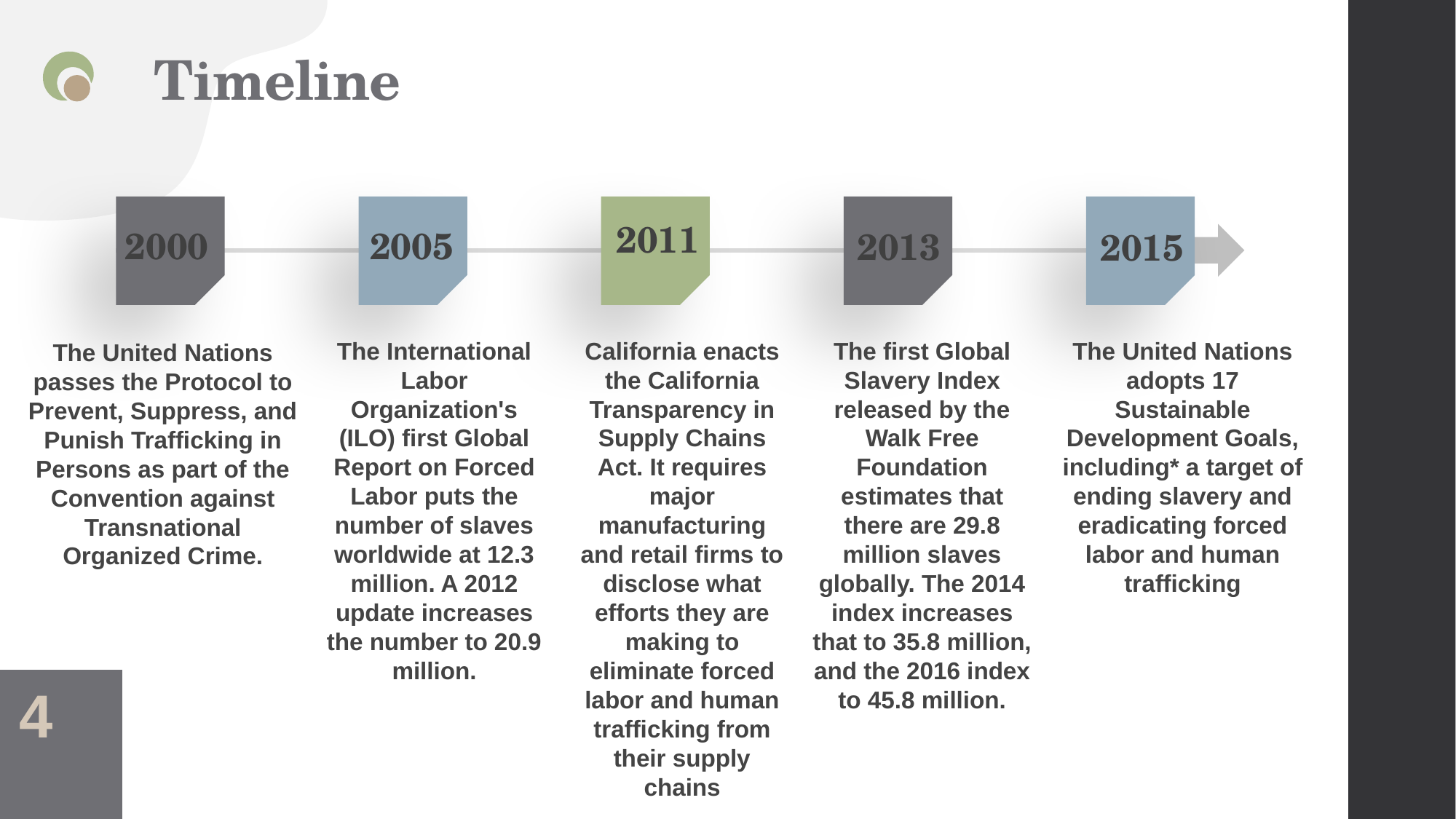

# Timeline

2011
2000
2005
2013
2015

The International Labor Organization's (ILO) first Global Report on Forced Labor puts the number of slaves worldwide at 12.3 million. A 2012 update increases the number to 20.9 million.
California enacts the California Transparency in Supply Chains Act. It requires major manufacturing and retail firms to disclose what efforts they are making to eliminate forced labor and human trafficking from their supply chains
The first Global Slavery Index released by the Walk Free Foundation estimates that there are 29.8 million slaves globally. The 2014 index increases that to 35.8 million, and the 2016 index to 45.8 million.
The United Nations adopts 17 Sustainable Development Goals, including* a target of ending slavery and eradicating forced labor and human trafficking
The United Nations passes the Protocol to Prevent, Suppress, and Punish Trafficking in Persons as part of the Convention against Transnational Organized Crime.
4